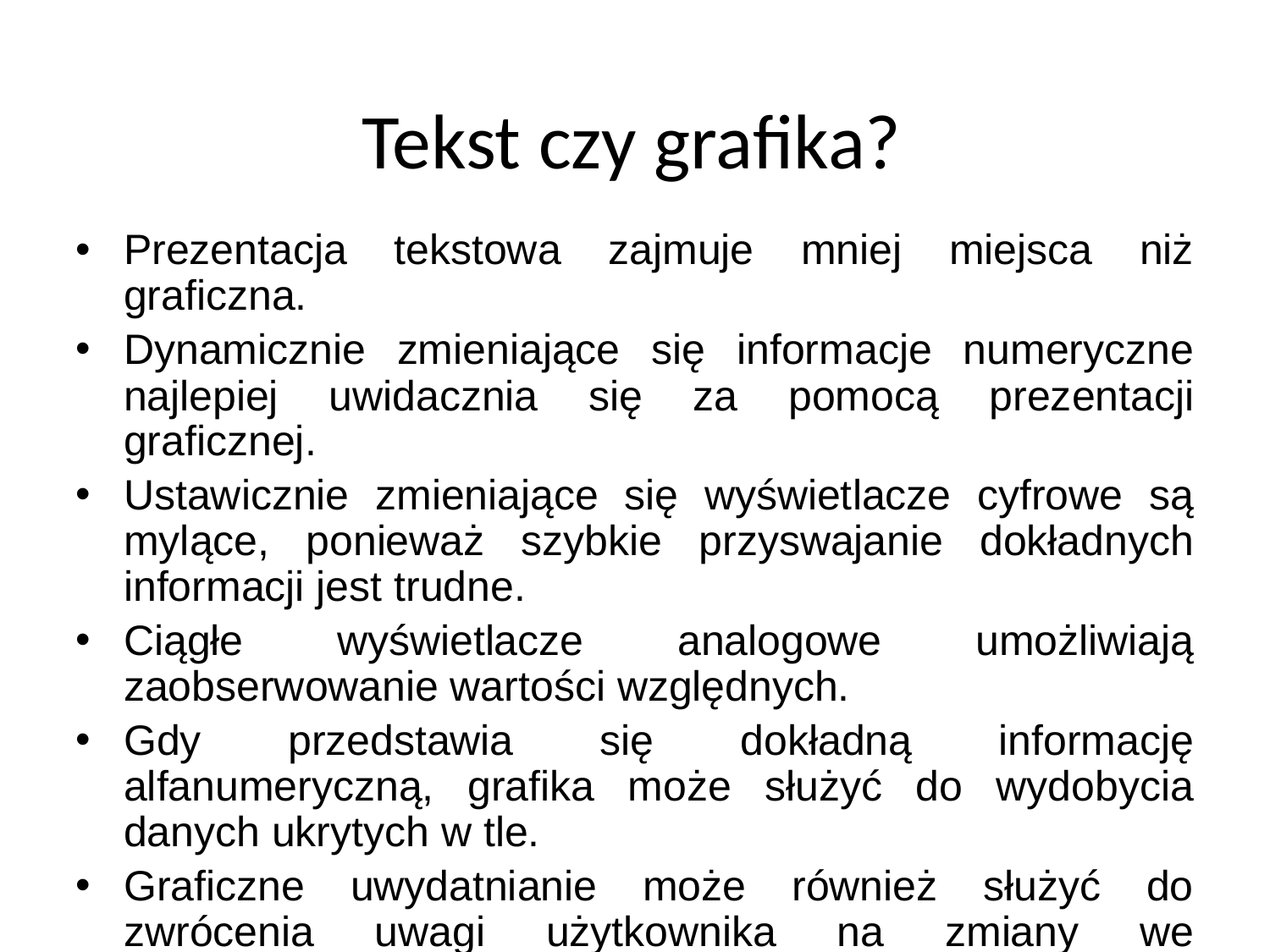

# Tekst czy grafika?
Prezentacja tekstowa zajmuje mniej miejsca niż graficzna.
Dynamicznie zmieniające się informacje numeryczne najlepiej uwidacznia się za pomocą prezentacji graficznej.
Ustawicznie zmieniające się wyświetlacze cyfrowe są mylące, ponieważ szybkie przyswajanie dokładnych informacji jest trudne.
Ciągłe wyświetlacze analogowe umożliwiają zaobserwowanie wartości względnych.
Gdy przedstawia się dokładną informację alfanumeryczną, grafika może służyć do wydobycia danych ukrytych w tle.
Graficzne uwydatnianie może również służyć do zwrócenia uwagi użytkownika na zmiany we fragmentach obrazu.